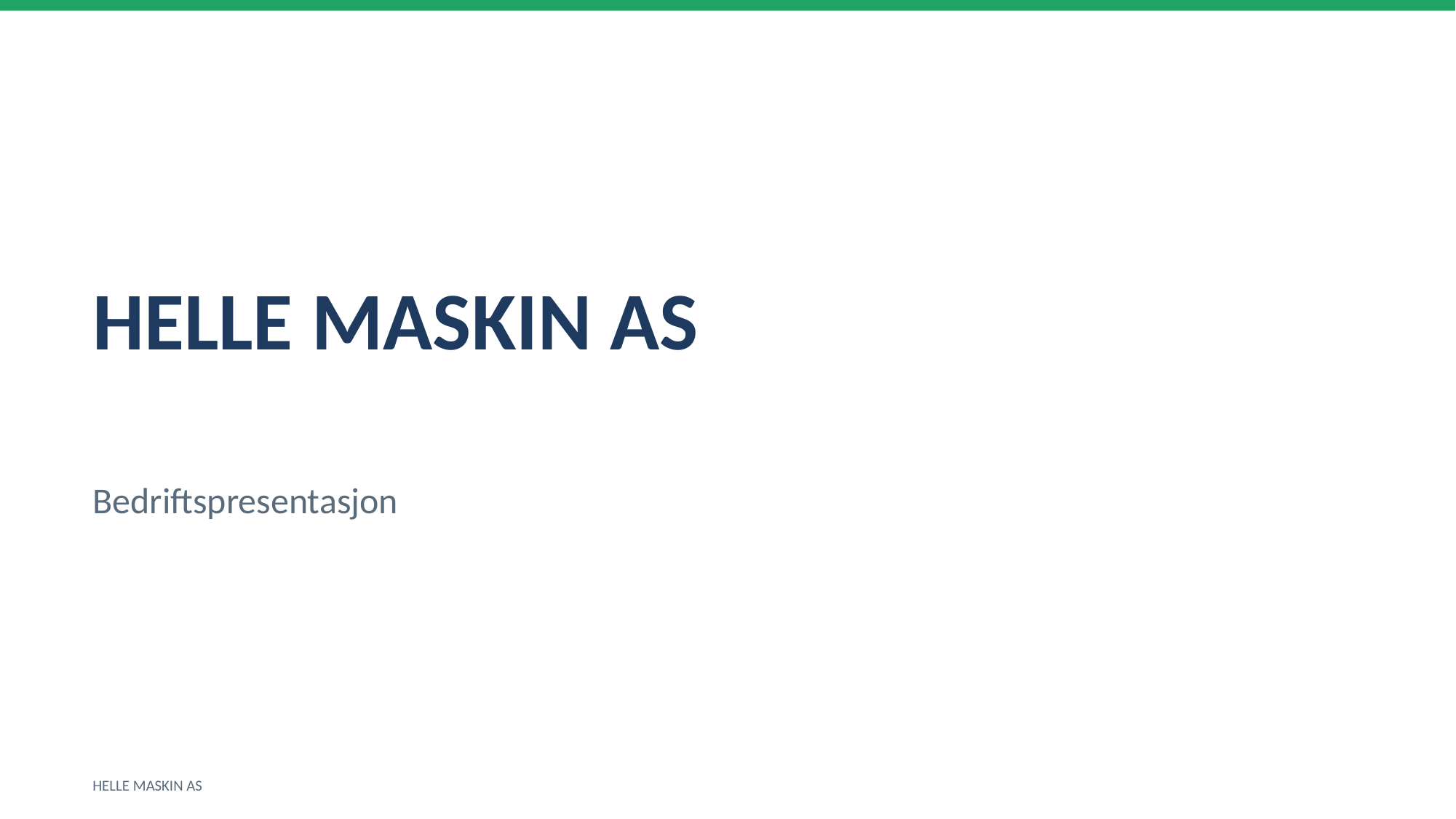

HELLE MASKIN AS
Bedriftspresentasjon
HELLE MASKIN AS